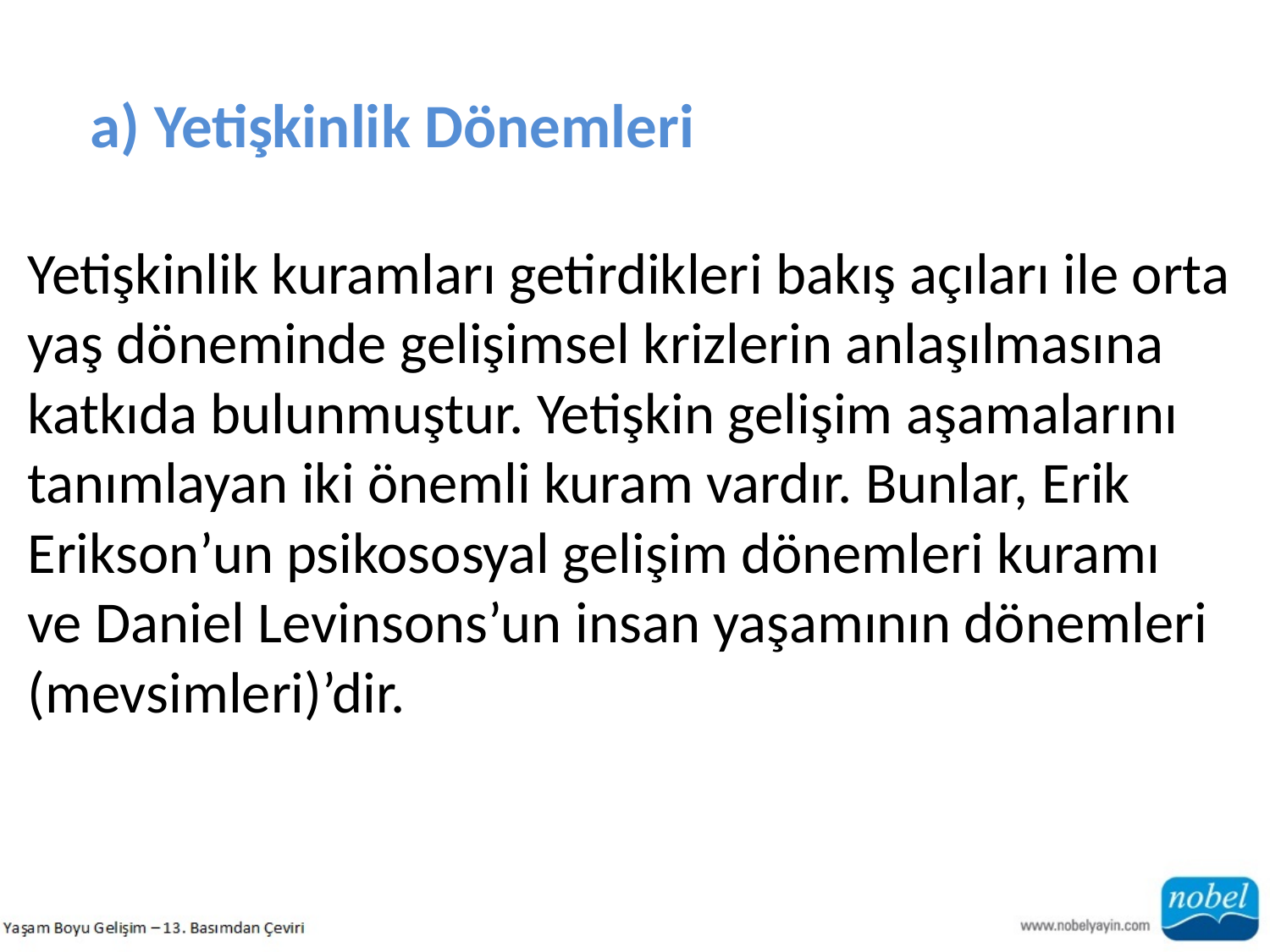

a) Yetişkinlik Dönemleri
Yetişkinlik kuramları getirdikleri bakış açıları ile orta yaş döneminde gelişimsel krizlerin anlaşılmasına katkıda bulunmuştur. Yetişkin gelişim aşamalarını tanımlayan iki önemli kuram vardır. Bunlar, Erik Erikson’un psikososyal gelişim dönemleri kuramı
ve Daniel Levinsons’un insan yaşamının dönemleri (mevsimleri)’dir.